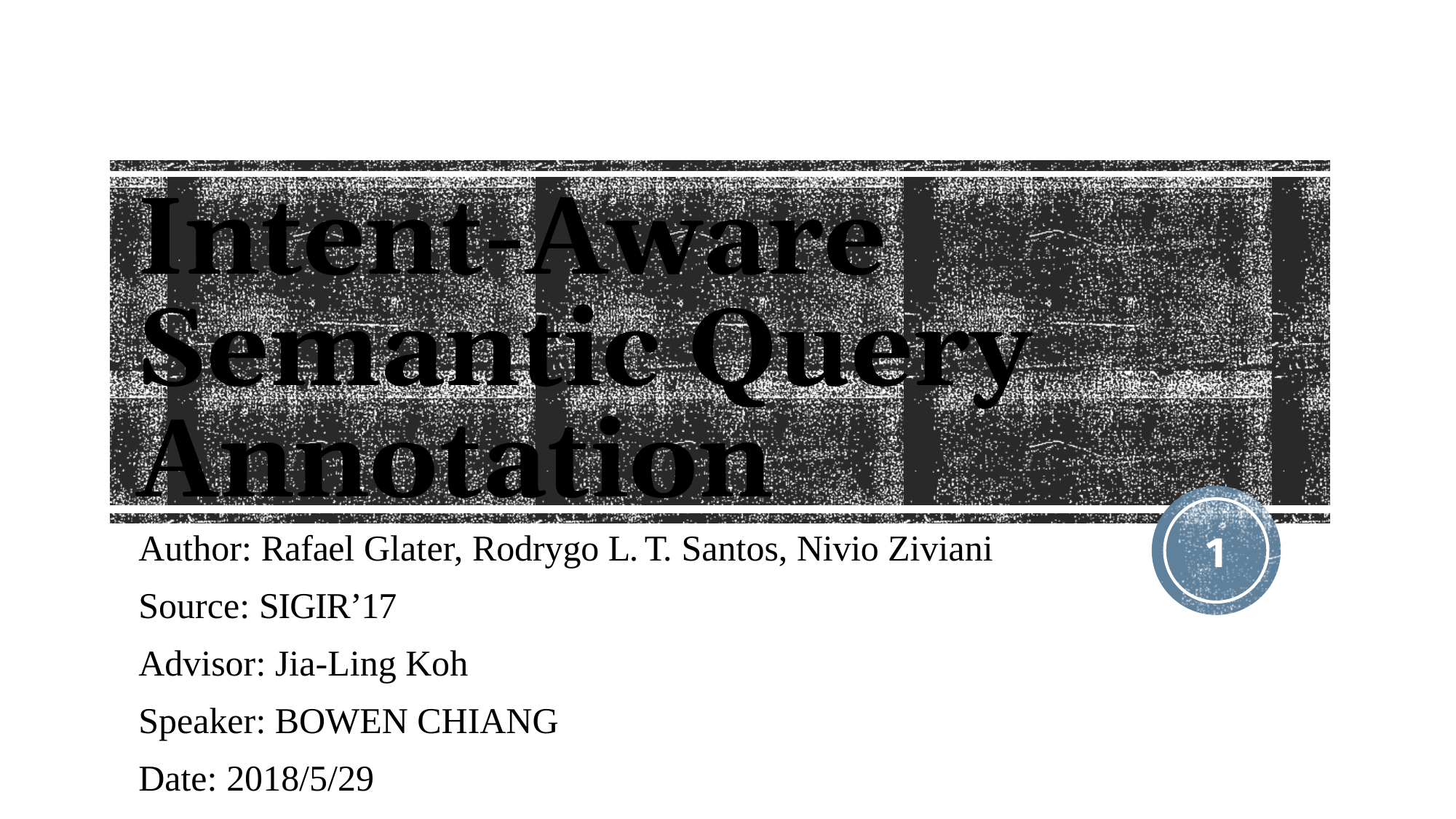

# Intent-Aware Semantic Query Annotation
1
Author: Rafael Glater, Rodrygo L. T. Santos, Nivio Ziviani
Source: SIGIR’17
Advisor: Jia-Ling Koh
Speaker: BOWEN CHIANG
Date: 2018/5/29